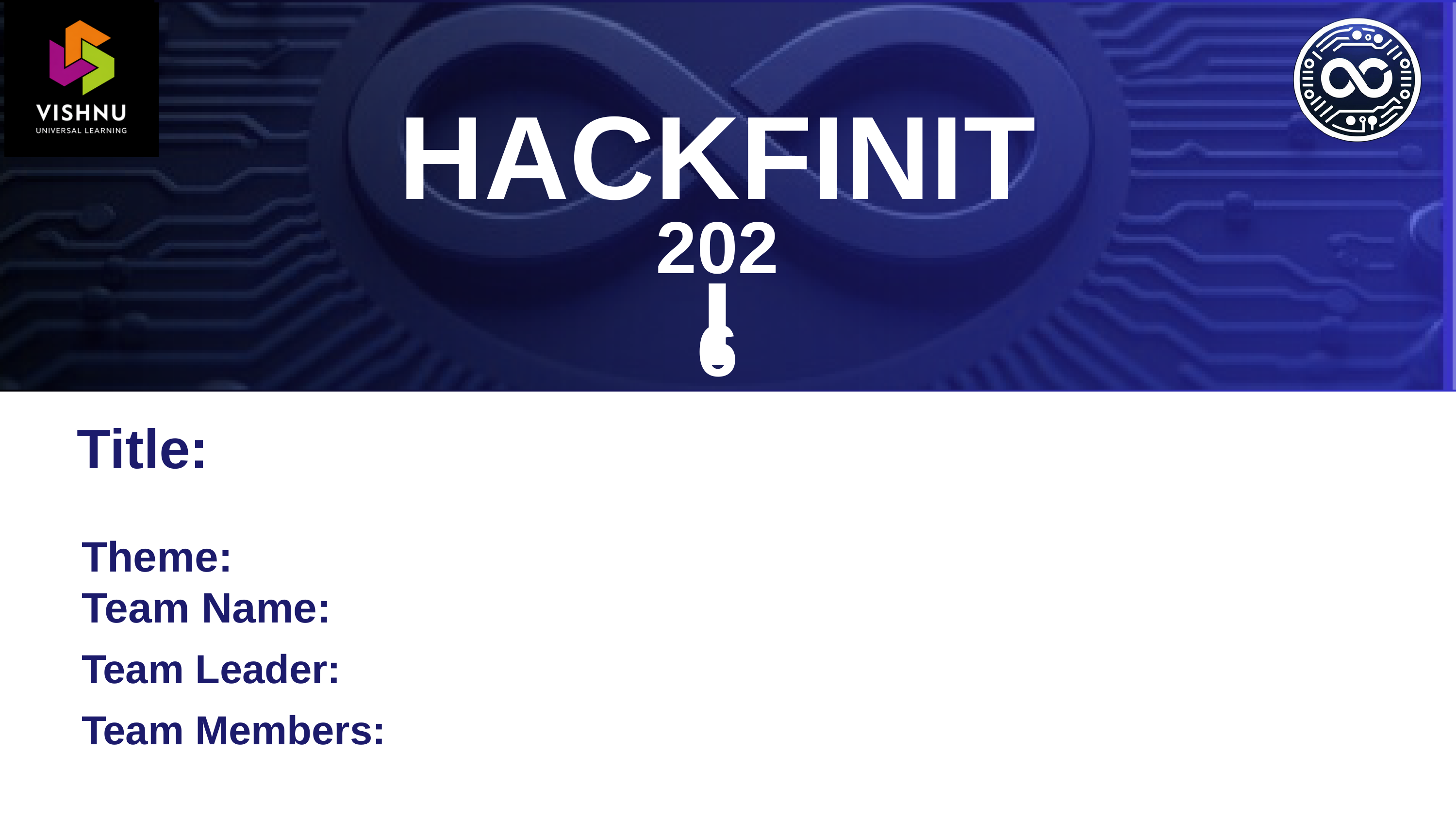

HACKFINITI
2026
Title:
Theme:
Team Name:
Team Leader:
Team Members: